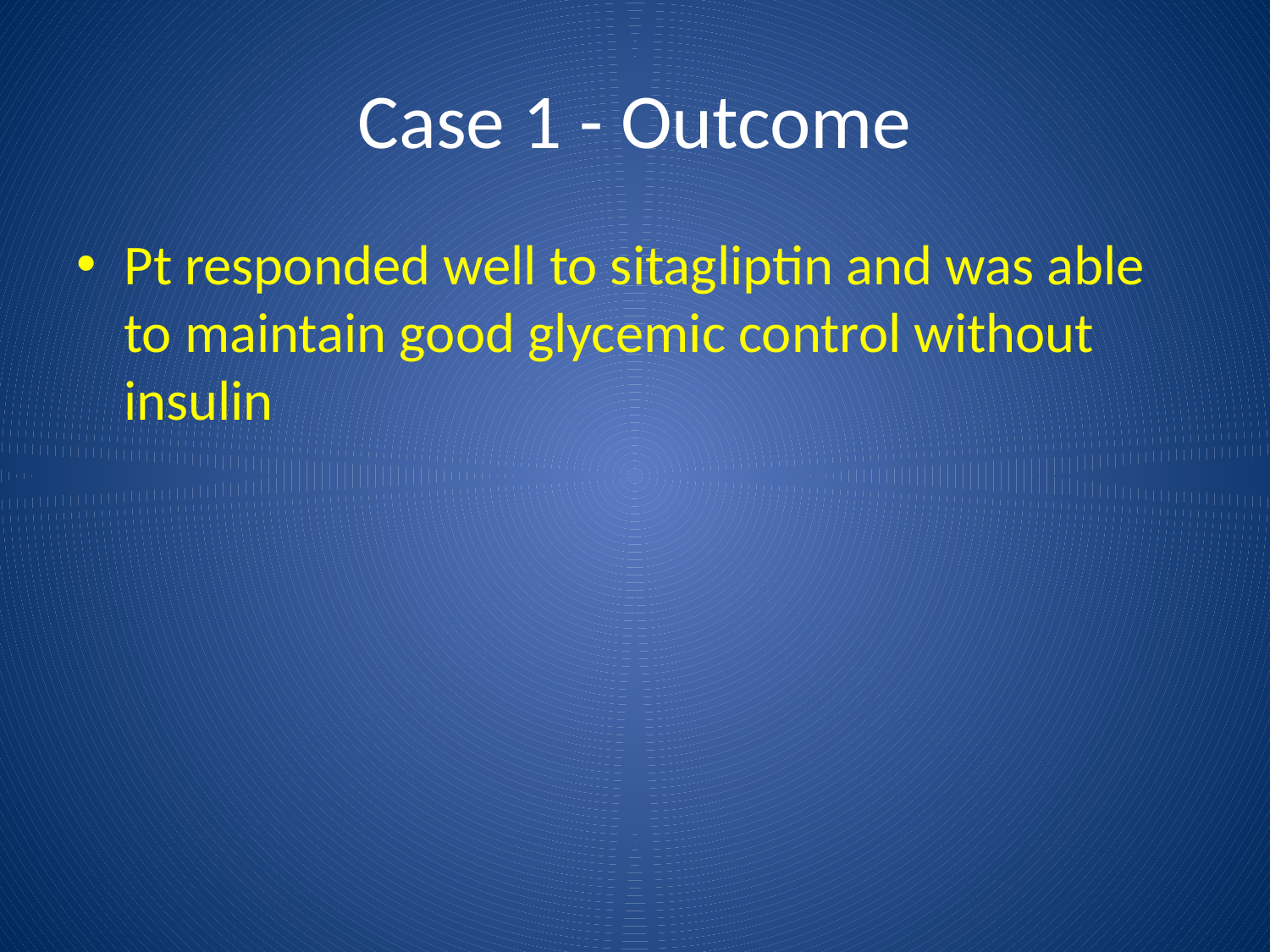

# Case 1 - Outcome
Pt responded well to sitagliptin and was able to maintain good glycemic control without insulin